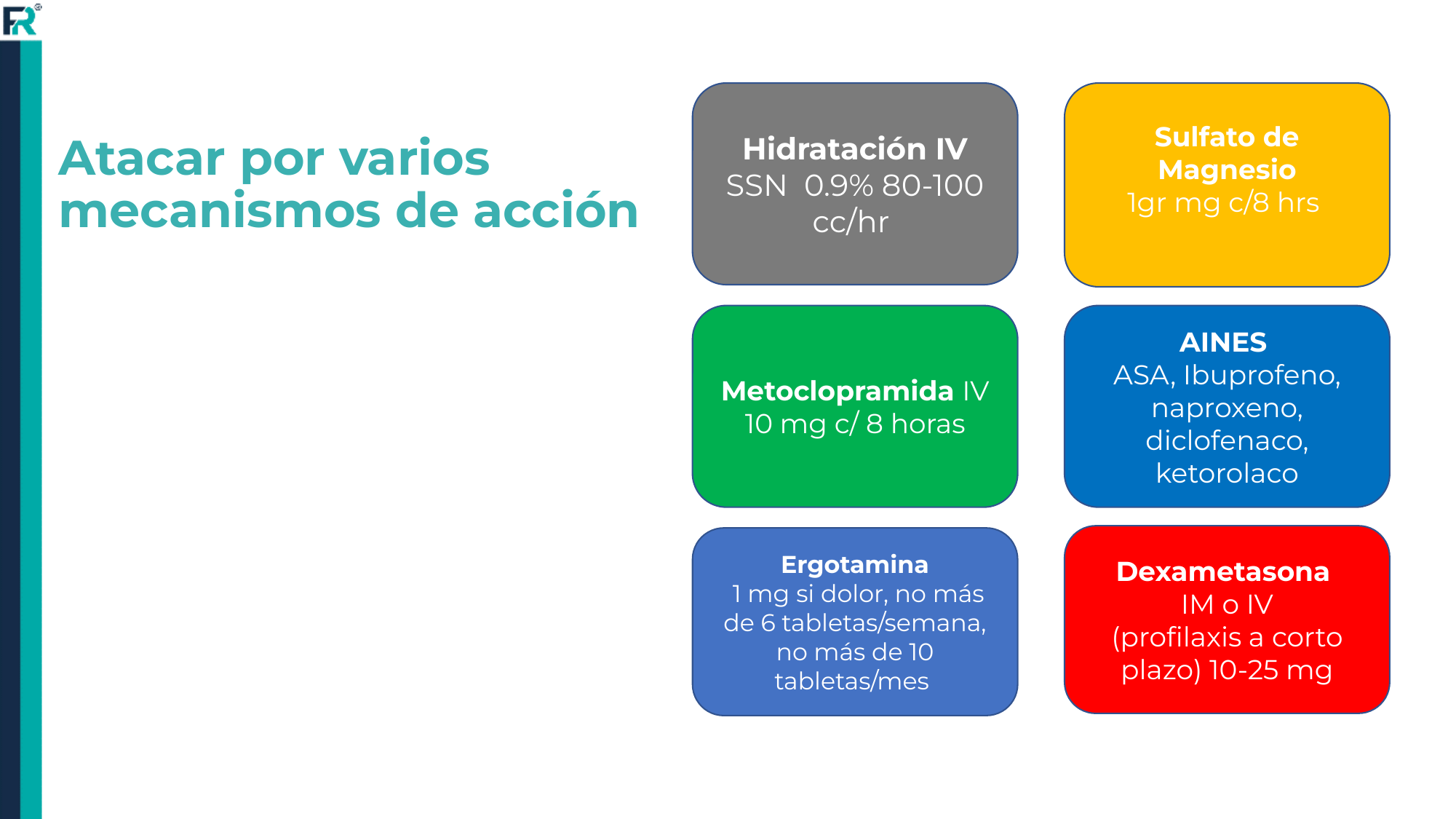

# Atacar por varios mecanismos de acción
Hidratación IV
SSN  0.9% 80-100 cc/hr
Sulfato de Magnesio
1gr mg c/8 hrs

Metoclopramida IV 10 mg c/ 8 horas
AINES
ASA, Ibuprofeno, naproxeno, diclofenaco, ketorolaco
Dexametasona
IM o IV
(profilaxis a corto plazo) 10-25 mg

Ergotamina
 1 mg si dolor, no más de 6 tabletas/semana, no más de 10 tabletas/mes